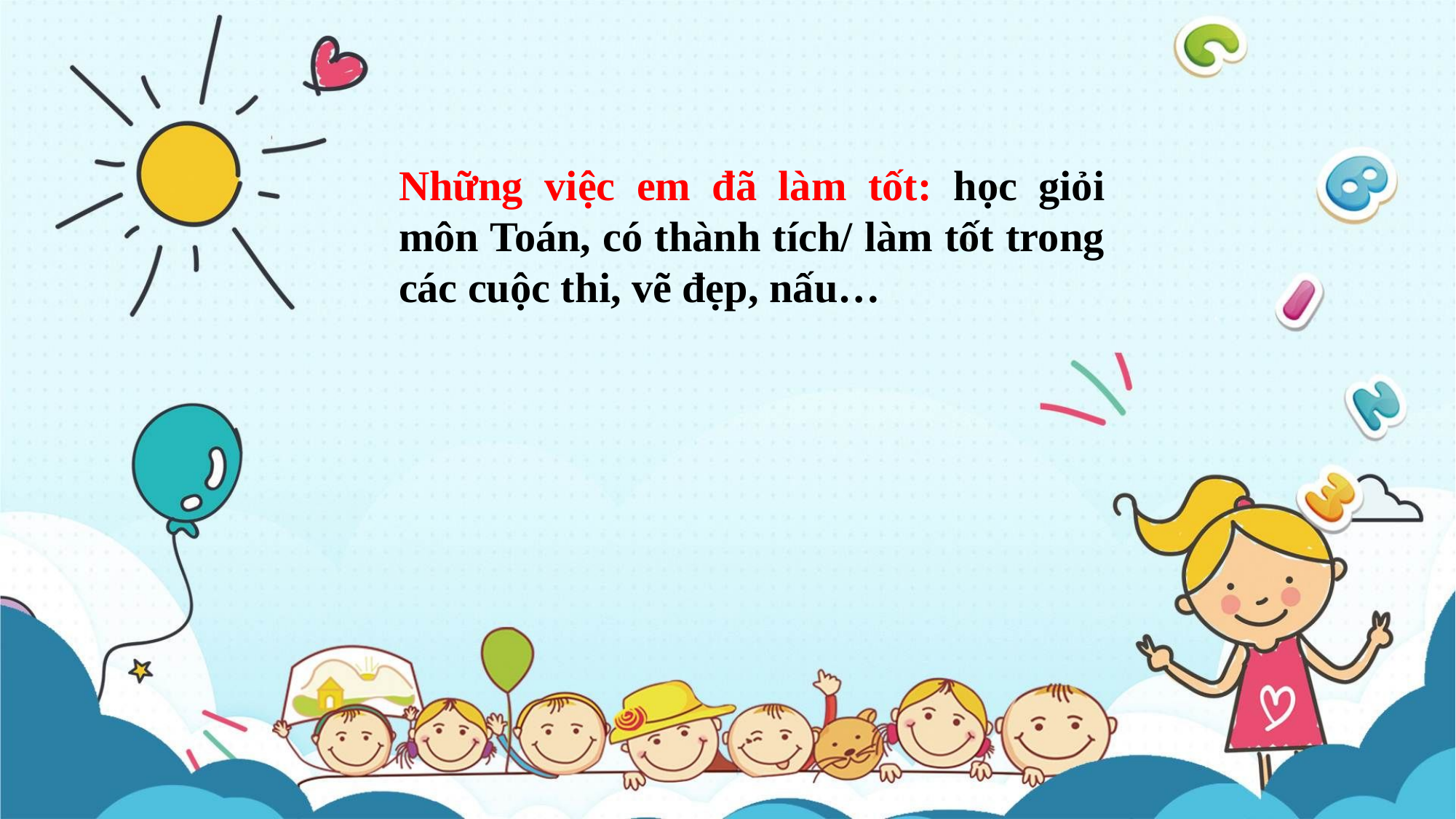

Những việc em đã làm tốt: học giỏi môn Toán, có thành tích/ làm tốt trong các cuộc thi, vẽ đẹp, nấu…